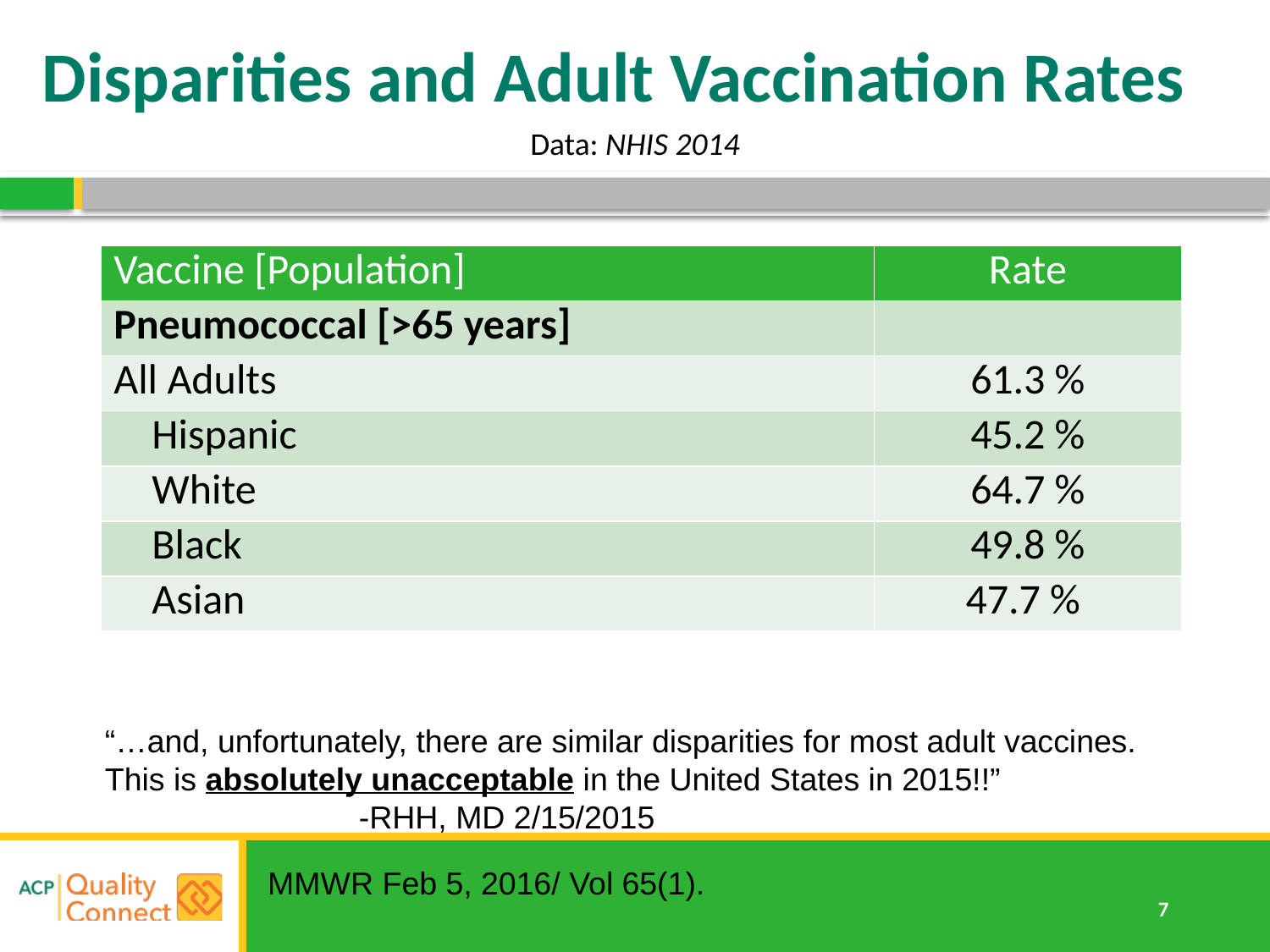

# Disparities and Adult Vaccination Rates
Data: NHIS 2014
| Vaccine [Population] | Rate |
| --- | --- |
| Pneumococcal [>65 years] |  |
| All Adults | 61.3 % |
| Hispanic | 45.2 % |
| White | 64.7 % |
| Black | 49.8 % |
| Asian | 47.7 % |
“…and, unfortunately, there are similar disparities for most adult vaccines.  This is absolutely unacceptable in the United States in 2015!!”
		-RHH, MD 2/15/2015
MMWR Feb 5, 2016/ Vol 65(1).